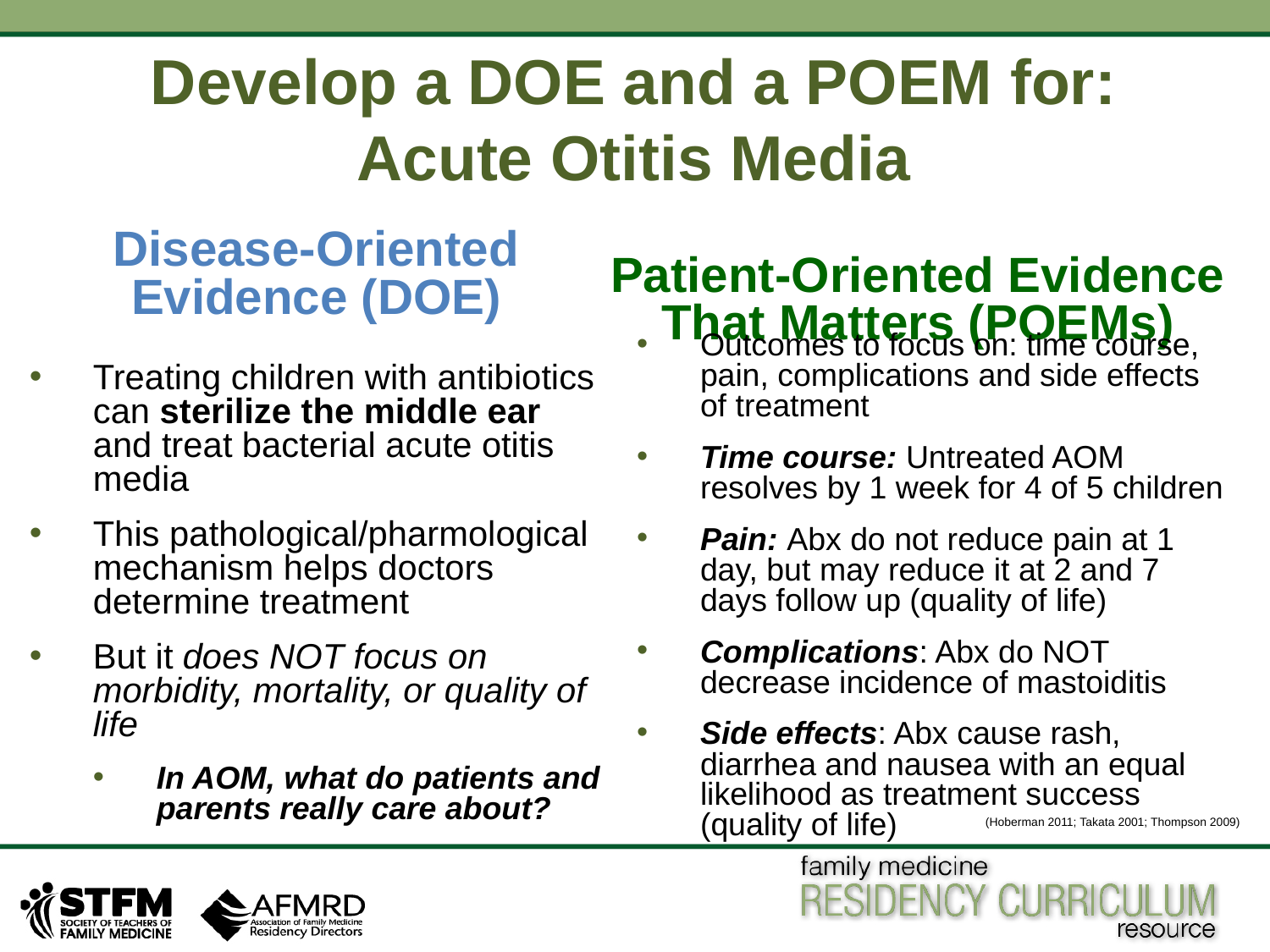

# Develop a DOE and a POEM for: Acute Otitis Media
Disease-Oriented Evidence (DOE)
Patient-Oriented Evidence That Matters (POEMs)
Outcomes to focus on: time course, pain, complications and side effects of treatment
Time course: Untreated AOM resolves by 1 week for 4 of 5 children
Pain: Abx do not reduce pain at 1 day, but may reduce it at 2 and 7 days follow up (quality of life)
Complications: Abx do NOT decrease incidence of mastoiditis
Side effects: Abx cause rash, diarrhea and nausea with an equal likelihood as treatment success (quality of life)
Treating children with antibiotics can sterilize the middle ear and treat bacterial acute otitis media
This pathological/pharmological mechanism helps doctors determine treatment
But it does NOT focus on morbidity, mortality, or quality of life
In AOM, what do patients and parents really care about?
(Hoberman 2011; Takata 2001; Thompson 2009)